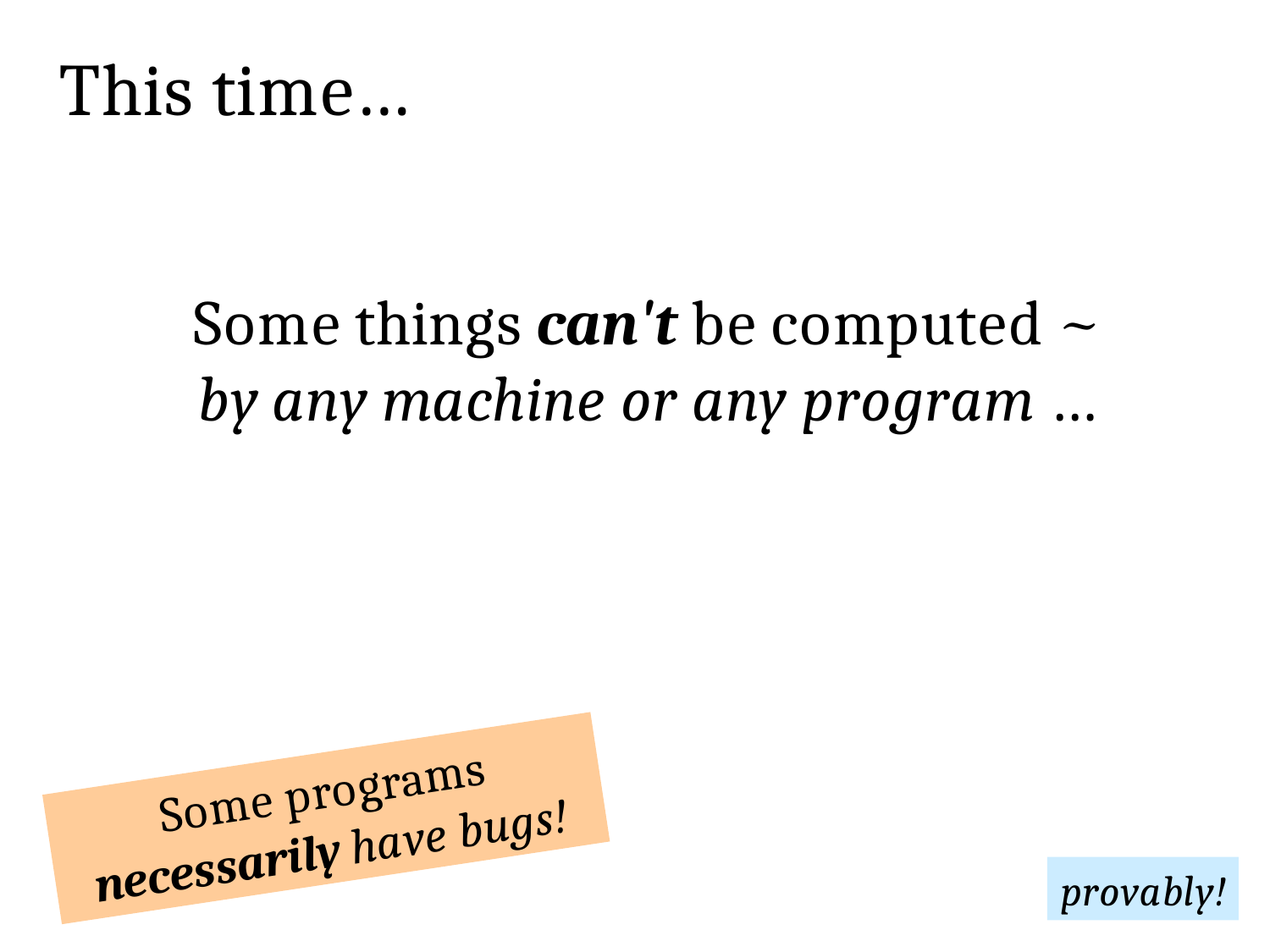

This time…
Some things can't be computed ~ by any machine or any program …
Some programs necessarily have bugs!
provably!